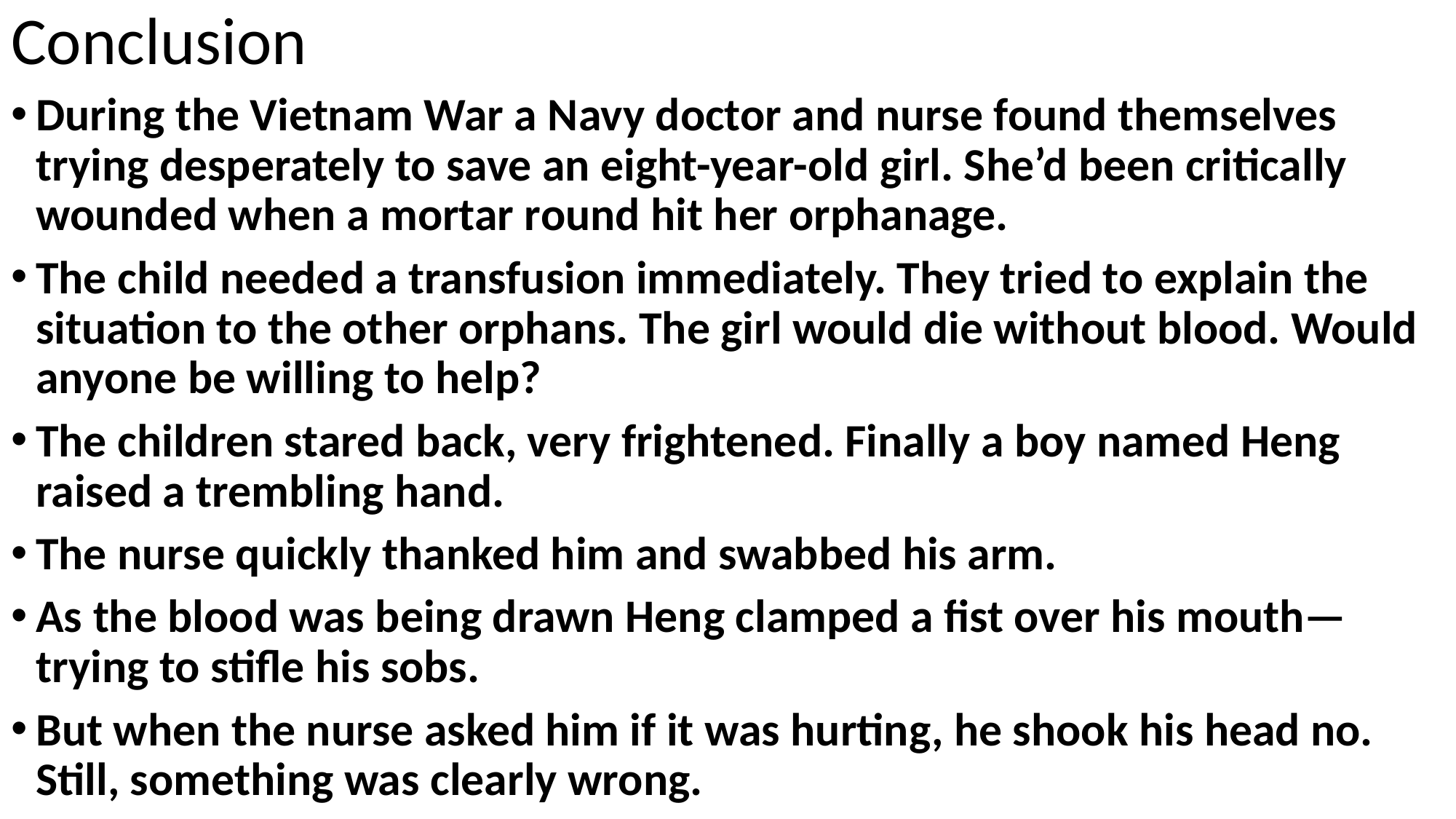

# Conclusion
During the Vietnam War a Navy doctor and nurse found themselves trying desperately to save an eight-year-old girl. She’d been critically wounded when a mortar round hit her orphanage.
The child needed a transfusion immediately. They tried to explain the situation to the other orphans. The girl would die without blood. Would anyone be willing to help?
The children stared back, very frightened. Finally a boy named Heng raised a trembling hand.
The nurse quickly thanked him and swabbed his arm.
As the blood was being drawn Heng clamped a fist over his mouth—trying to stifle his sobs.
But when the nurse asked him if it was hurting, he shook his head no. Still, something was clearly wrong.